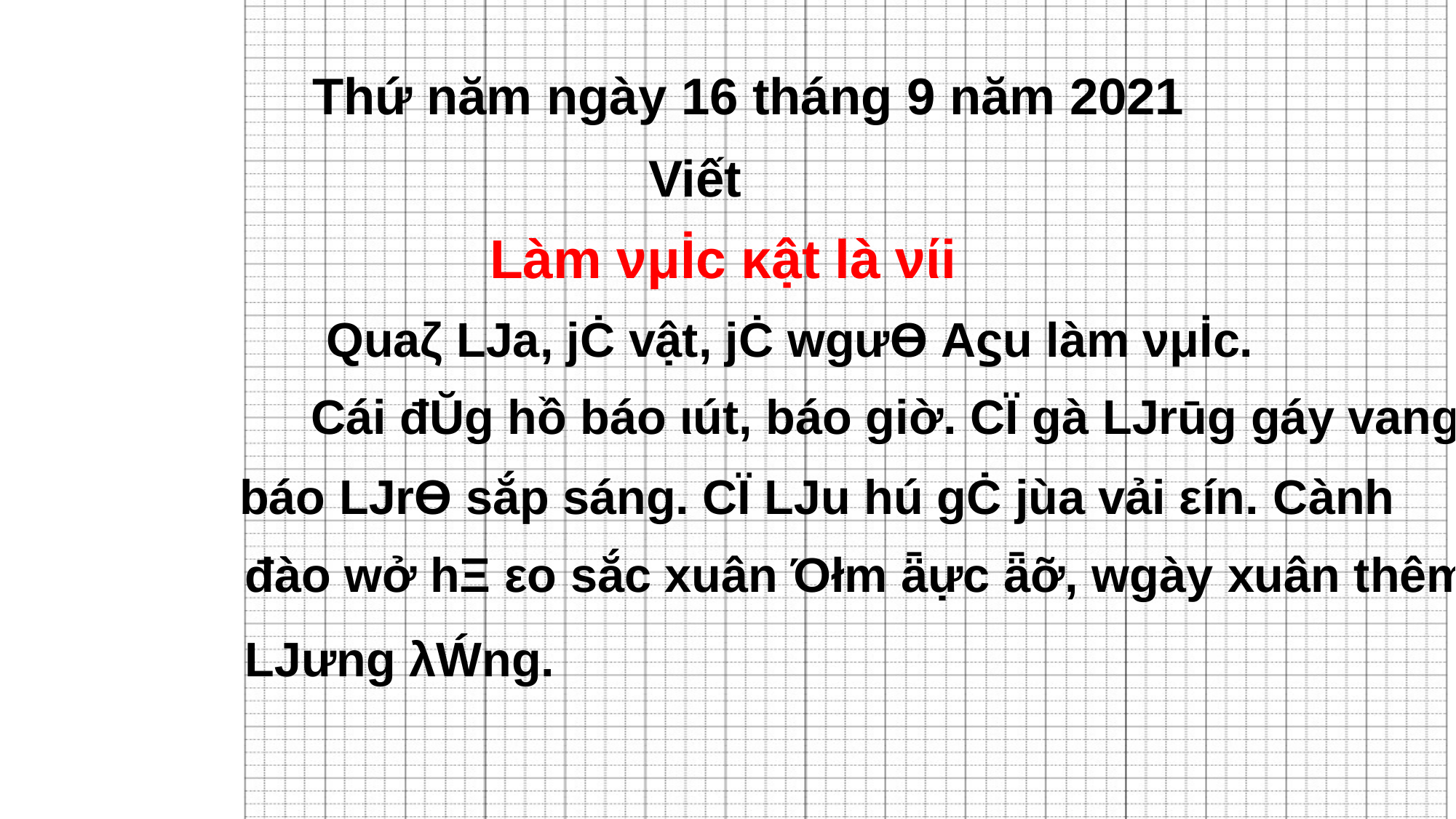

Thứ năm ngày 16 tháng 9 năm 2021
Viết
   Làm νμİc κật là νίi
Quaζ Ǉa, jĊ vật, jĊ wgưƟ Αϛu làm νμİc.
Cái đŬg hồ báo ιút, báo giờ. CΪ gà Ǉrūg gáy vang
 báo ǇrƟ sắp sáng. CΪ Ǉu hú gĊ jùa vải εín. Cành
 đào wở hΞ εo sắc xuân Όłm ǟực ǟỡ, wgày xuân thêm
 Ǉưng λẂng.